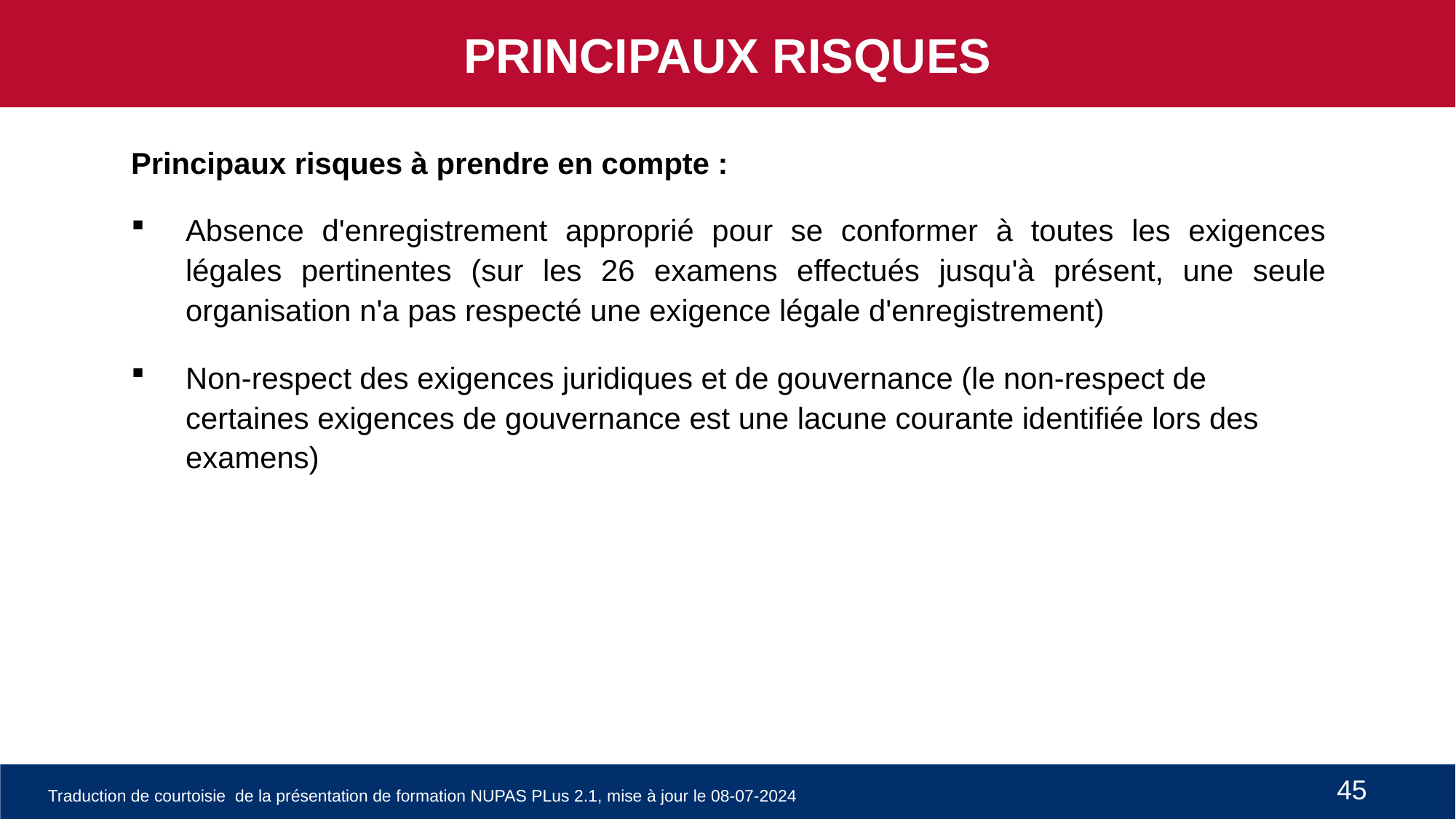

PRINCIPAUX RISQUES
Principaux risques à prendre en compte :
Absence d'enregistrement approprié pour se conformer à toutes les exigences légales pertinentes (sur les 26 examens effectués jusqu'à présent, une seule organisation n'a pas respecté une exigence légale d'enregistrement)
Non-respect des exigences juridiques et de gouvernance (le non-respect de certaines exigences de gouvernance est une lacune courante identifiée lors des examens)
45
Traduction de courtoisie  de la présentation de formation NUPAS PLus 2.1, mise à jour le 08-07-2024